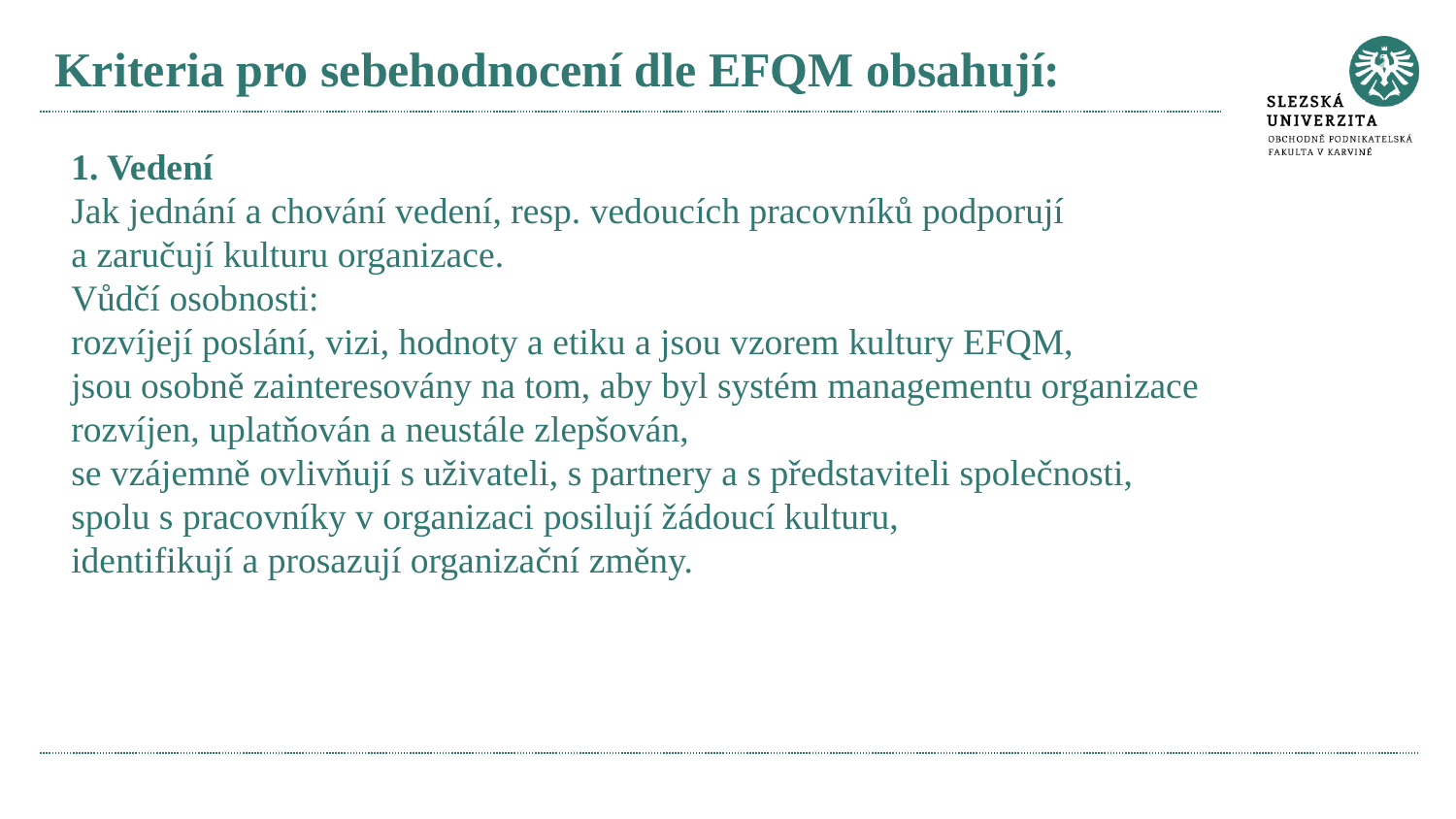

# Kriteria pro sebehodnocení dle EFQM obsahují:
1. Vedení
Jak jednání a chování vedení, resp. vedoucích pracovníků podporují a zaručují kulturu organizace.
Vůdčí osobnosti:
rozvíjejí poslání, vizi, hodnoty a etiku a jsou vzorem kultury EFQM,
jsou osobně zainteresovány na tom, aby byl systém managementu organizace rozvíjen, uplatňován a neustále zlepšován,
se vzájemně ovlivňují s uživateli, s partnery a s představiteli společnosti,
spolu s pracovníky v organizaci posilují žádoucí kulturu,
identifikují a prosazují organizační změny.